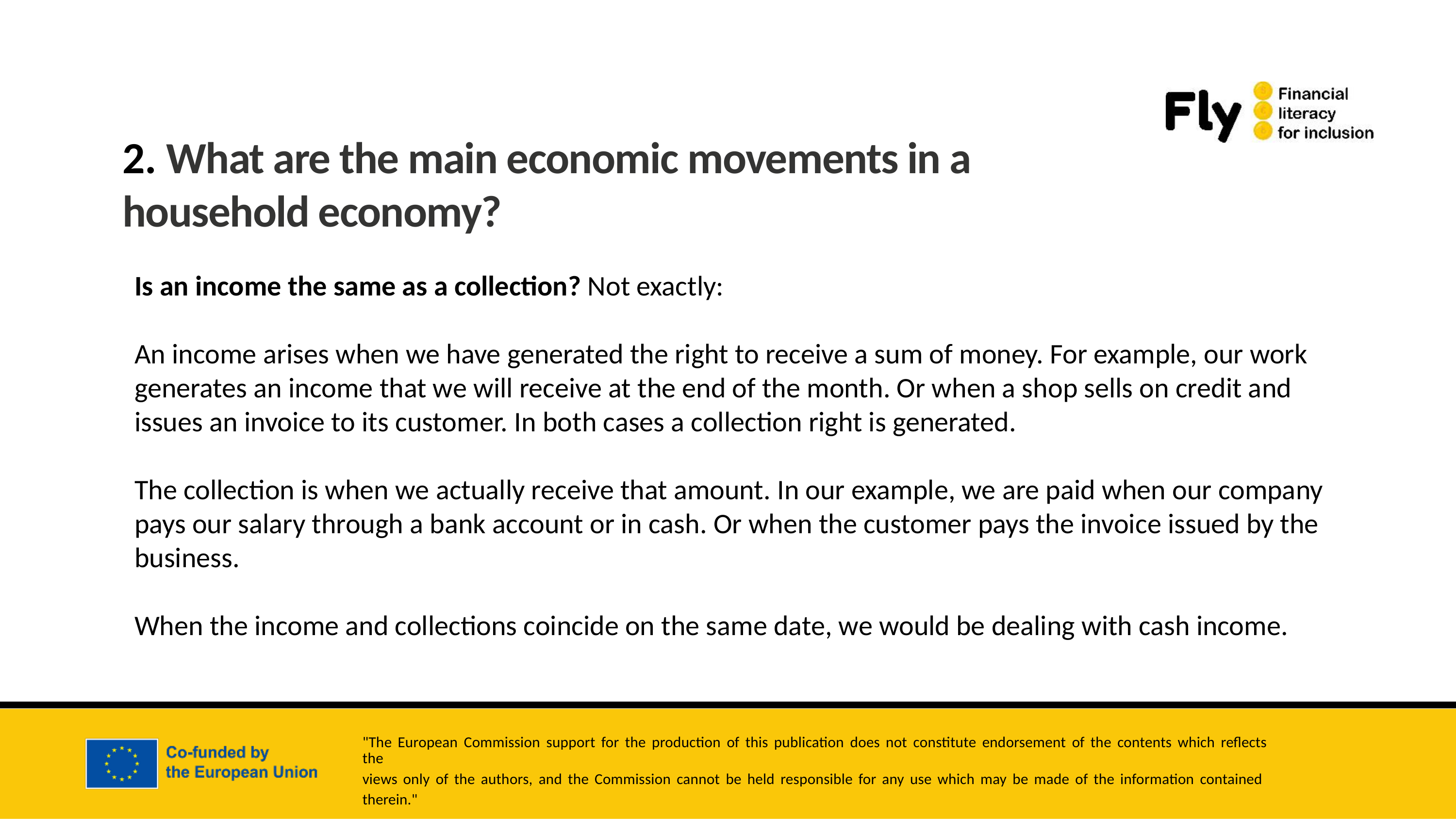

2. What are the main economic movements in a household economy?
Is an income the same as a collection? Not exactly:

An income arises when we have generated the right to receive a sum of money. For example, our work generates an income that we will receive at the end of the month. Or when a shop sells on credit and issues an invoice to its customer. In both cases a collection right is generated.

The collection is when we actually receive that amount. In our example, we are paid when our company pays our salary through a bank account or in cash. Or when the customer pays the invoice issued by the business.

When the income and collections coincide on the same date, we would be dealing with cash income.